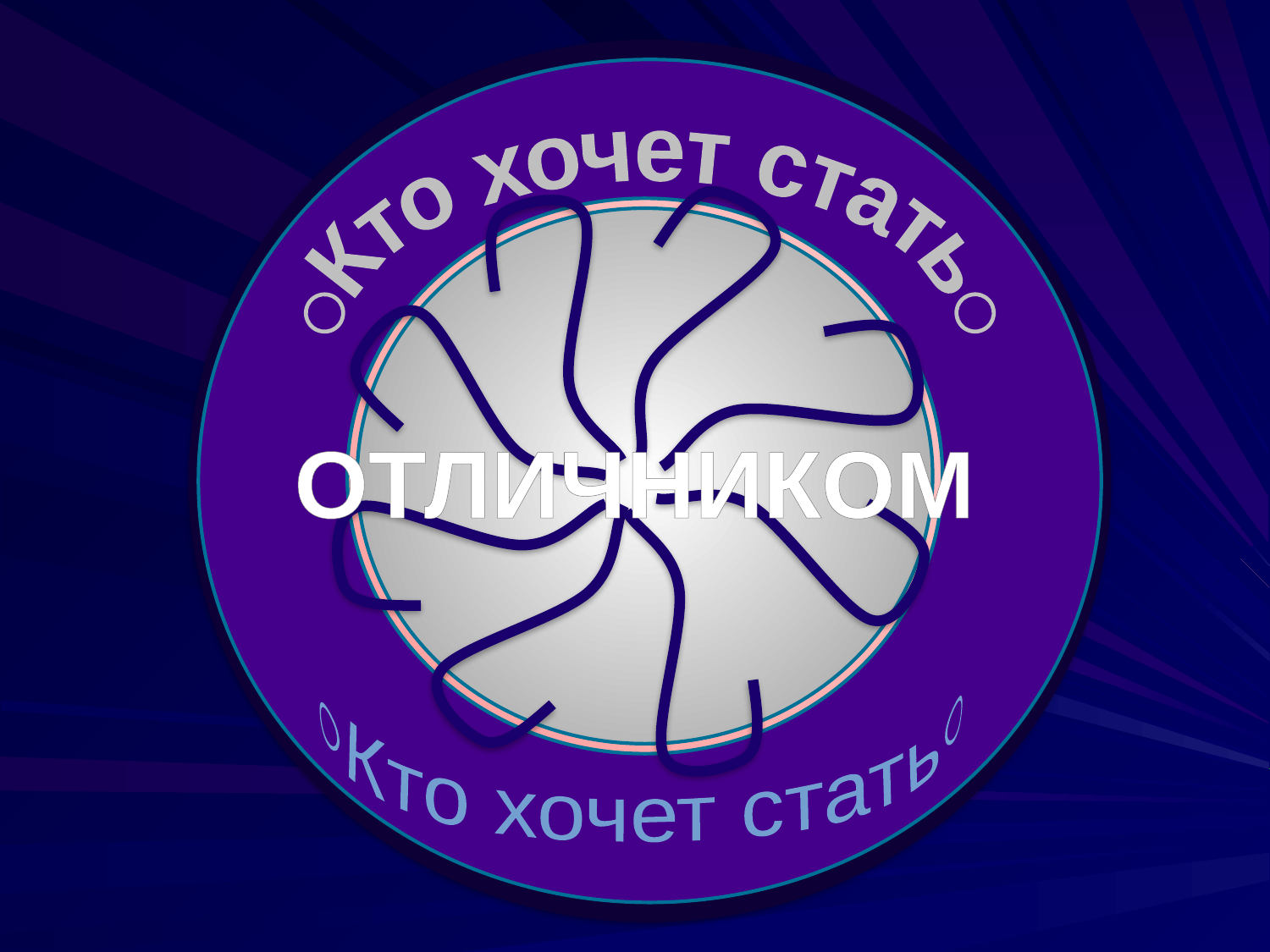

○Кто хочет стать○

ОТЛИЧНИКОМ

○Кто хочет стать○